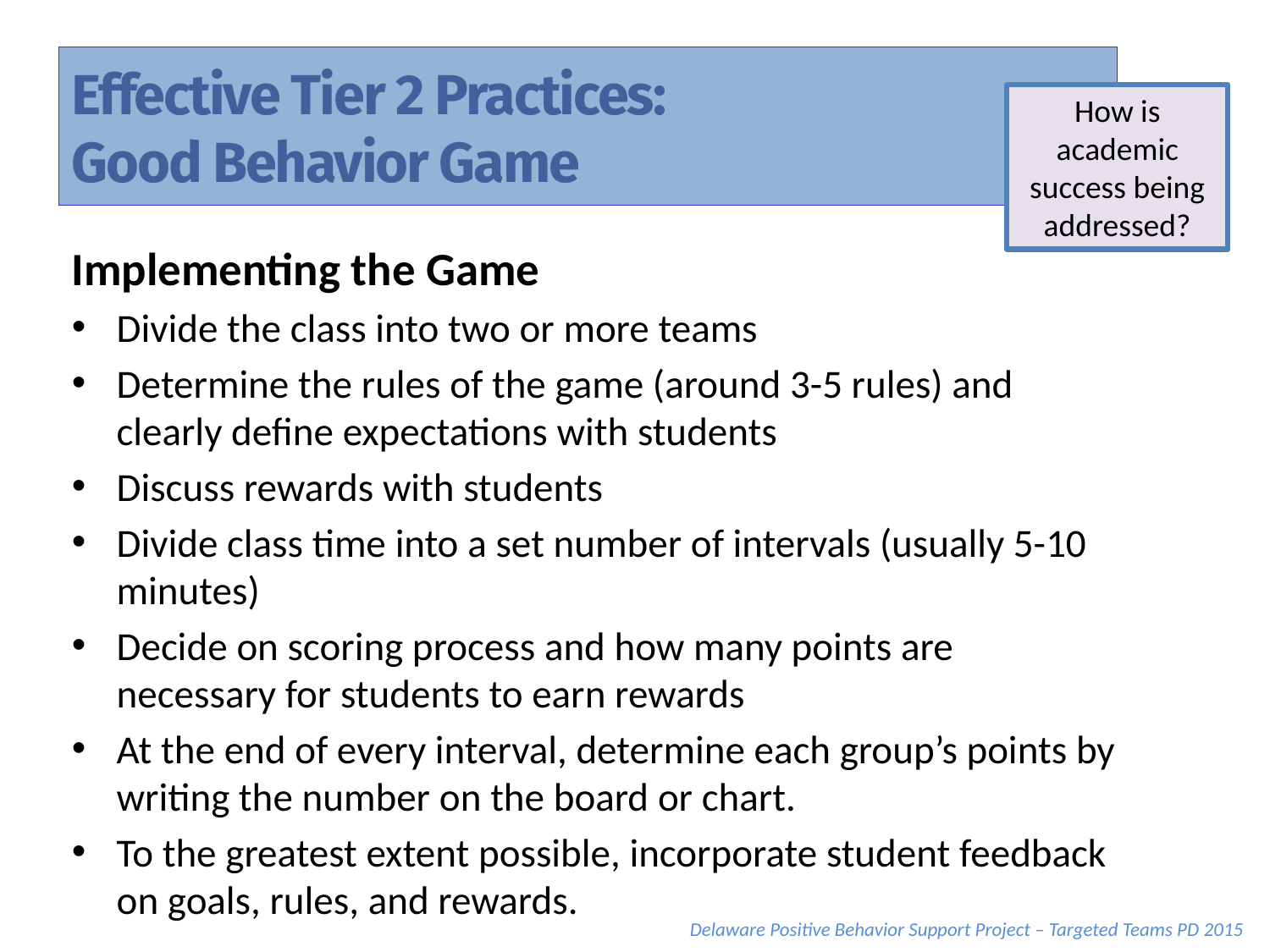

Effective Tier 2 Practices:
Good Behavior Game
How is academic success being addressed?
Implementing the Game
Divide the class into two or more teams
Determine the rules of the game (around 3-5 rules) and clearly define expectations with students
Discuss rewards with students
Divide class time into a set number of intervals (usually 5-10 minutes)
Decide on scoring process and how many points are necessary for students to earn rewards
At the end of every interval, determine each group’s points by writing the number on the board or chart.
To the greatest extent possible, incorporate student feedback on goals, rules, and rewards.
Delaware Positive Behavior Support Project – Targeted Teams PD 2015